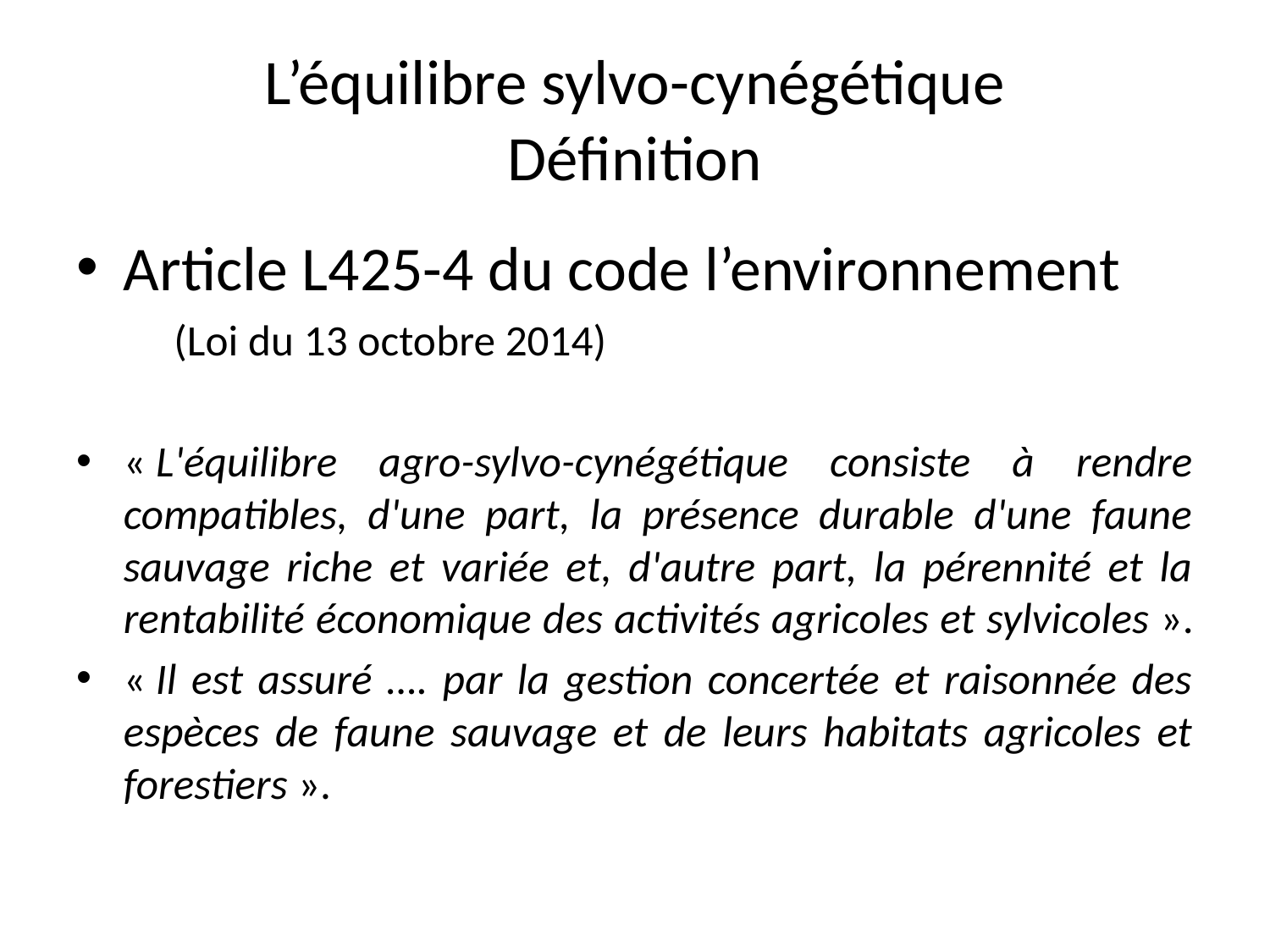

# L’équilibre sylvo-cynégétique Définition
Article L425-4 du code l’environnement
	(Loi du 13 octobre 2014)

« L'équilibre agro-sylvo-cynégétique consiste à rendre compatibles, d'une part, la présence durable d'une faune sauvage riche et variée et, d'autre part, la pérennité et la rentabilité économique des activités agricoles et sylvicoles ».
« Il est assuré …. par la gestion concertée et raisonnée des espèces de faune sauvage et de leurs habitats agricoles et forestiers ».